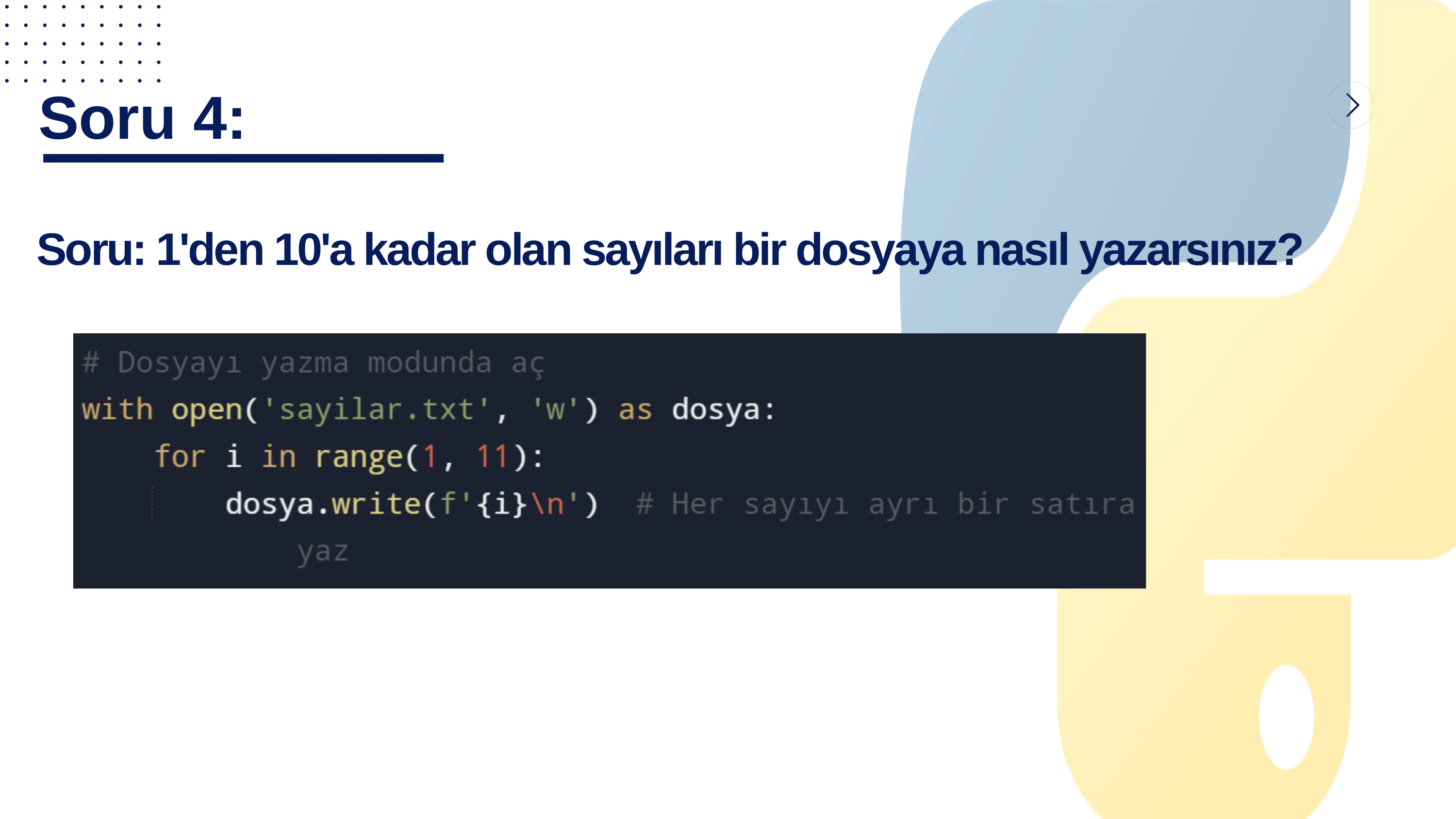

Soru 4:

Soru: 1'den 10'a kadar olan sayıları bir dosyaya nasıl yazarsınız?